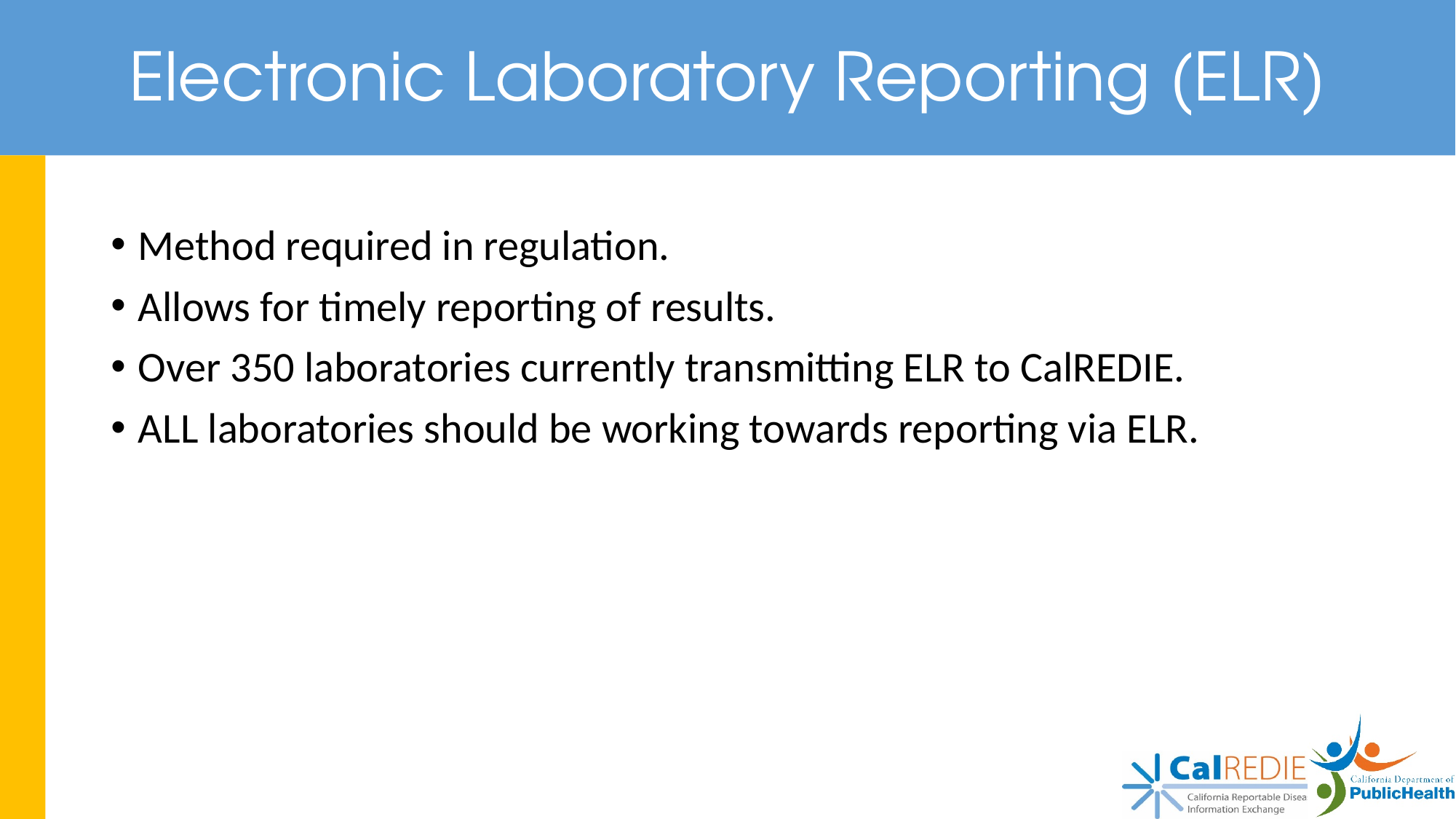

# Electronic Laboratory Reporting (ELR)
Method required in regulation.
Allows for timely reporting of results.
Over 350 laboratories currently transmitting ELR to CalREDIE.
ALL laboratories should be working towards reporting via ELR.